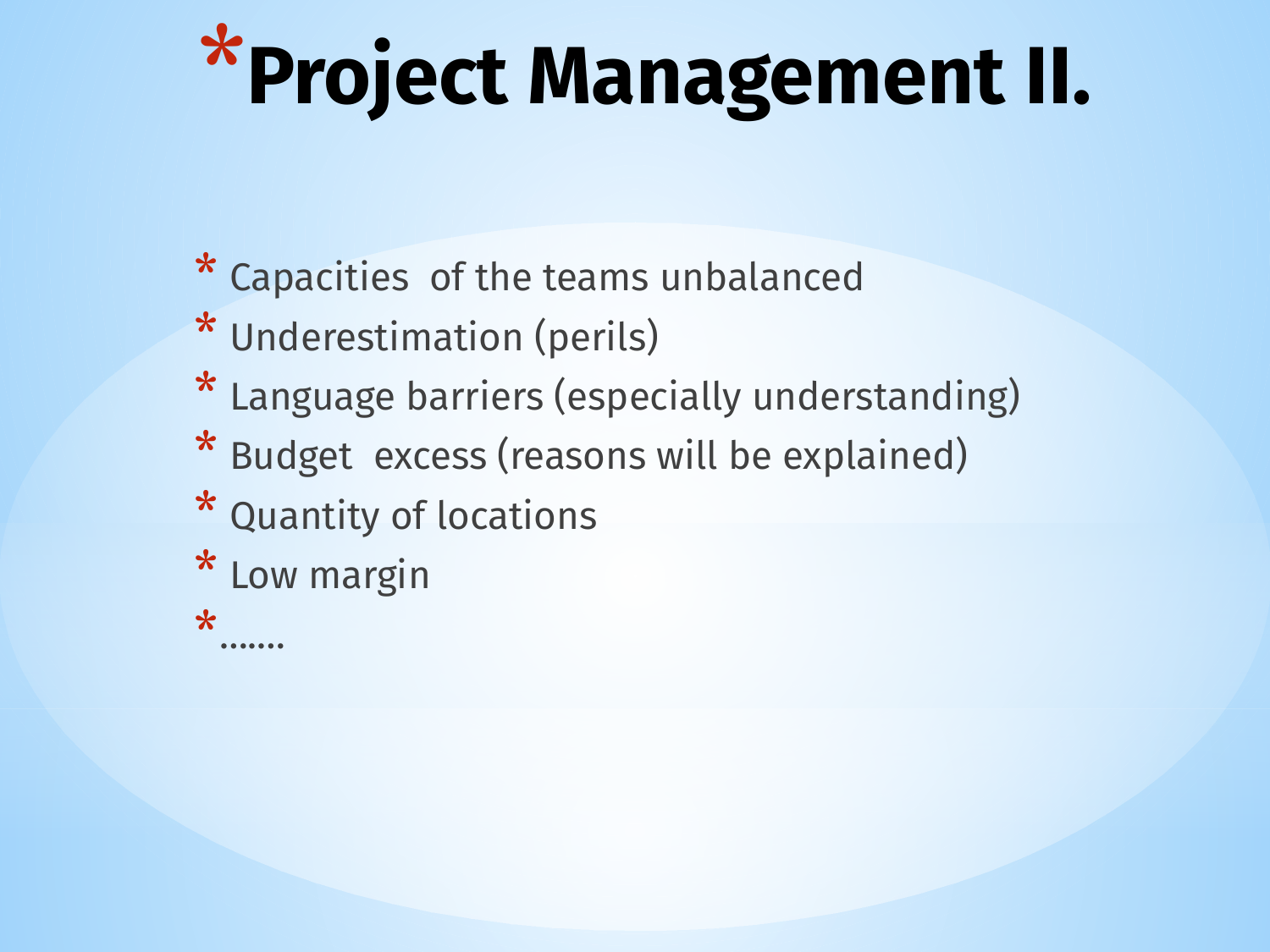

# Project Management II.
 Capacities  of the teams unbalanced
 Underestimation (perils)
 Language barriers (especially understanding)
 Budget  excess (reasons will be explained)
 Quantity of locations
 Low margin
….…